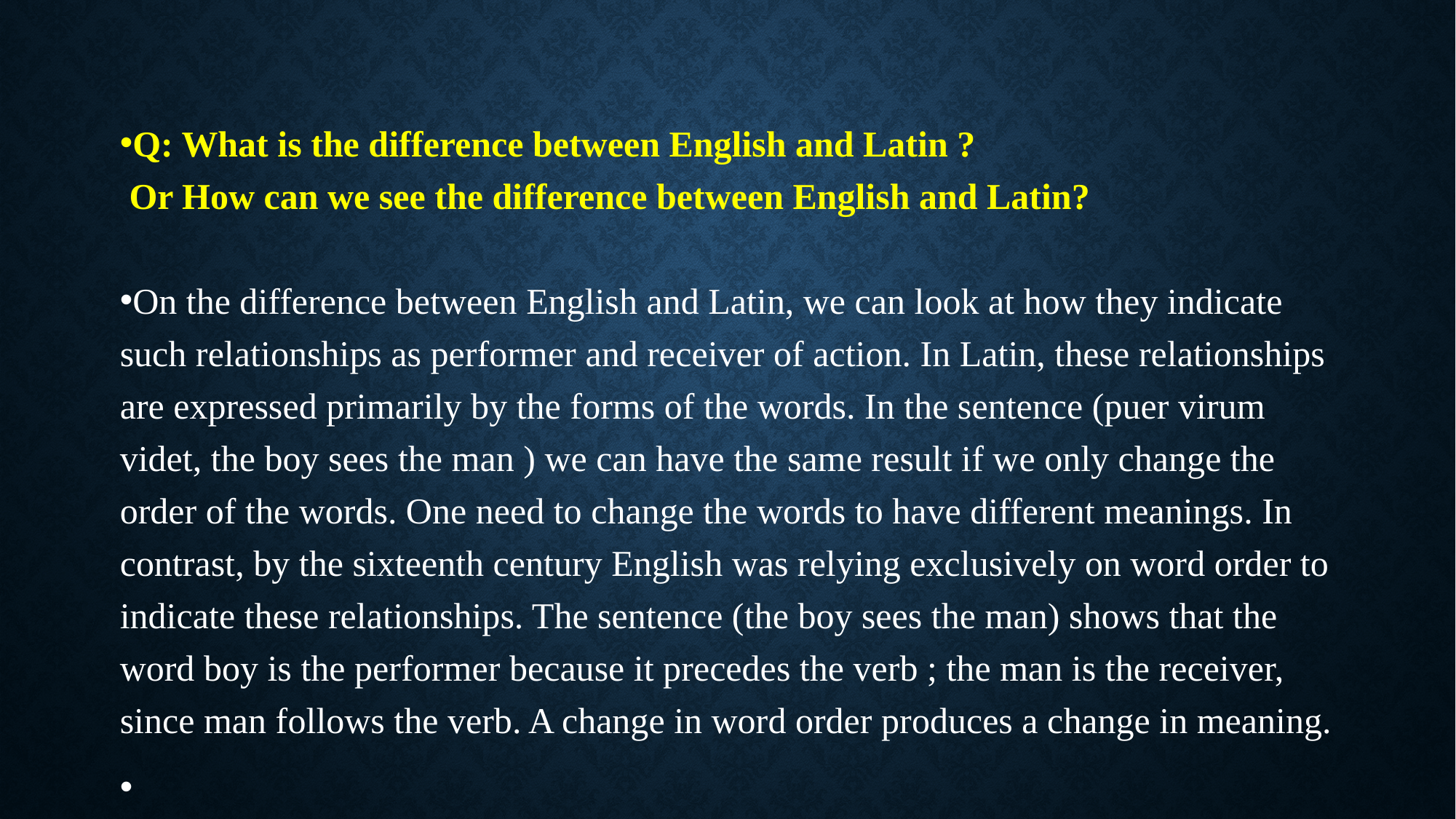

#
Q: What is the difference between English and Latin ?
 Or How can we see the difference between English and Latin?

On the difference between English and Latin, we can look at how they indicate such relationships as performer and receiver of action. In Latin, these relationships are expressed primarily by the forms of the words. In the sentence (puer virum videt, the boy sees the man ) we can have the same result if we only change the order of the words. One need to change the words to have different meanings. In contrast, by the sixteenth century English was relying exclusively on word order to indicate these relationships. The sentence (the boy sees the man) shows that the word boy is the performer because it precedes the verb ; the man is the receiver, since man follows the verb. A change in word order produces a change in meaning.